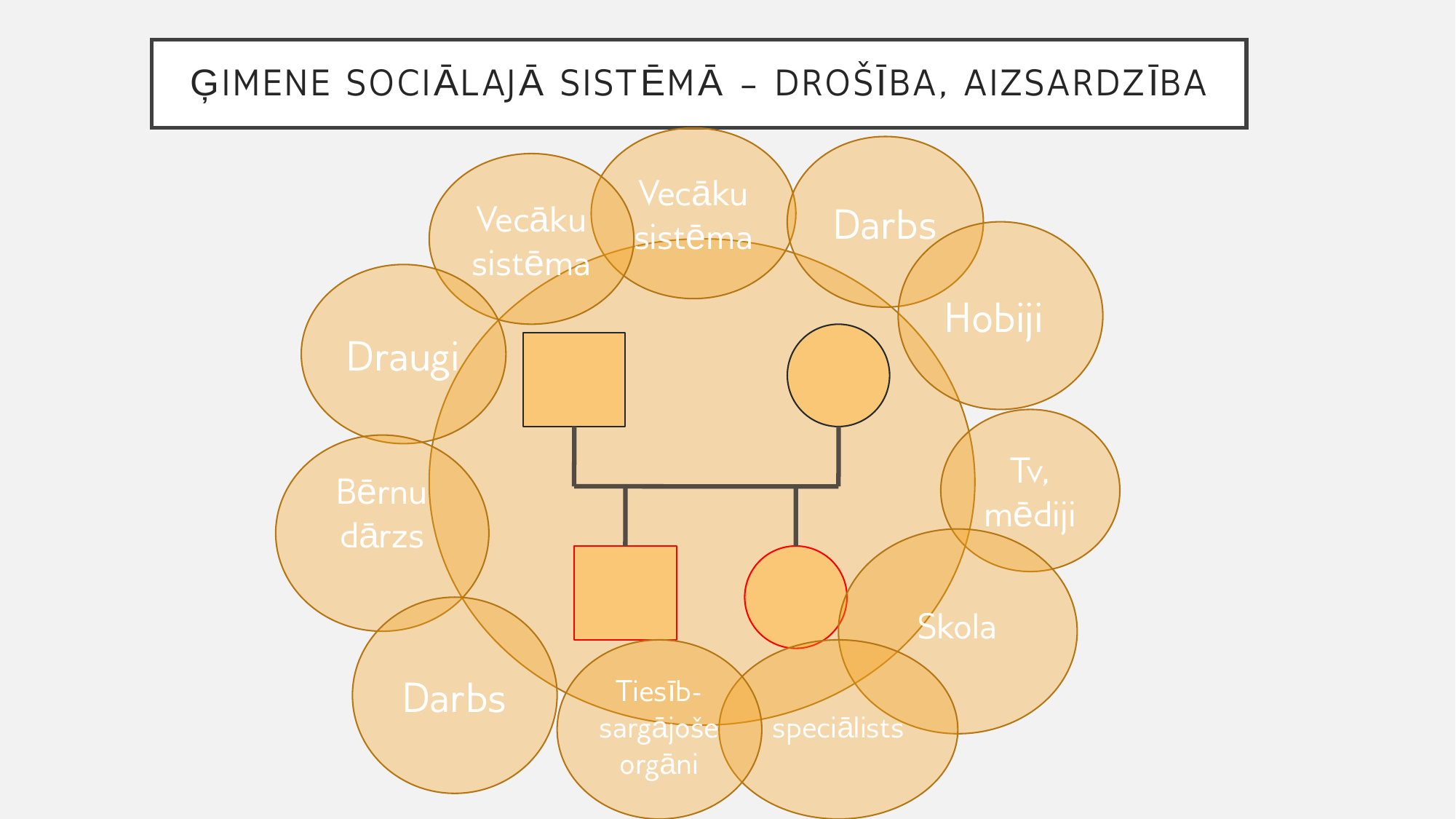

# Ģimene sociālajā sistēmā – drošība, aizsardzība
Vecāku sistēma
Darbs
Vecāku sistēma
Hobiji

Draugi

Tv, mēdiji
Bērnu dārzs

Skola

Darbs

Tiesīb-
sargājoše orgāni

speciālists